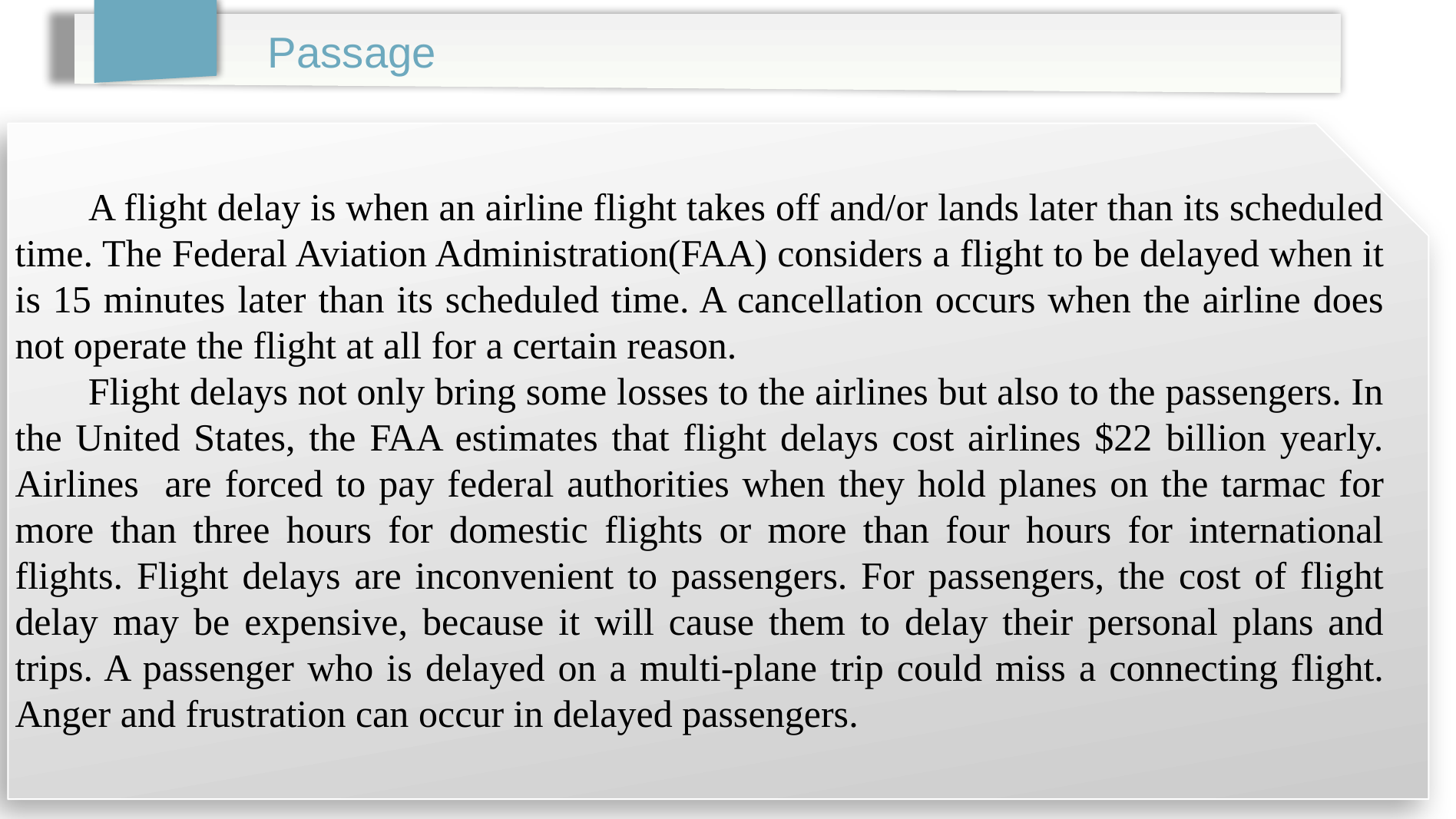

Passage

    A flight delay is when an airline flight takes off and/or lands later than its scheduled time. The Federal Aviation Administration(FAA) considers a flight to be delayed when it is 15 minutes later than its scheduled time. A cancellation occurs when the airline does not operate the flight at all for a certain reason.
    Flight delays not only bring some losses to the airlines but also to the passengers. In the United States, the FAA estimates that flight delays cost airlines $22 billion yearly. Airlines  are forced to pay federal authorities when they hold planes on the tarmac for more than three hours for domestic flights or more than four hours for international flights. Flight delays are inconvenient to passengers. For passengers, the cost of flight delay may be expensive, because it will cause them to delay their personal plans and trips. A passenger who is delayed on a multi-plane trip could miss a connecting flight. Anger and frustration can occur in delayed passengers.